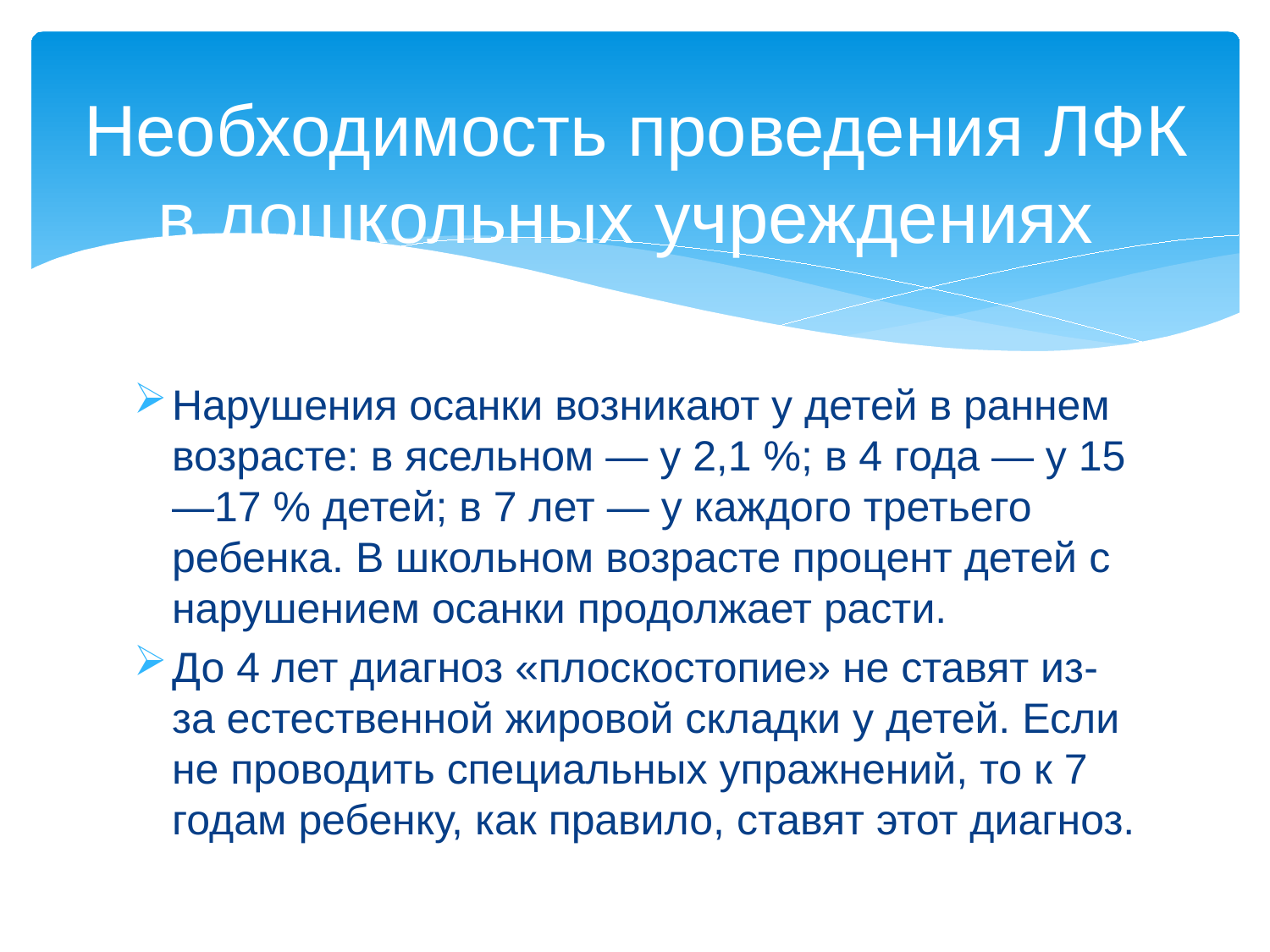

# Необходимость проведения ЛФК в дошкольных учреждениях
Нарушения осанки возникают у детей в раннем возрасте: в ясельном — у 2,1 %; в 4 года — у 15 —17 % детей; в 7 лет — у каждого третьего ребенка. В школьном возрасте процент детей с нарушением осанки продолжает расти.
До 4 лет диагноз «плоскостопие» не ставят из-за естественной жировой складки у детей. Если не проводить специальных упражнений, то к 7 годам ребенку, как правило, ставят этот диагноз.